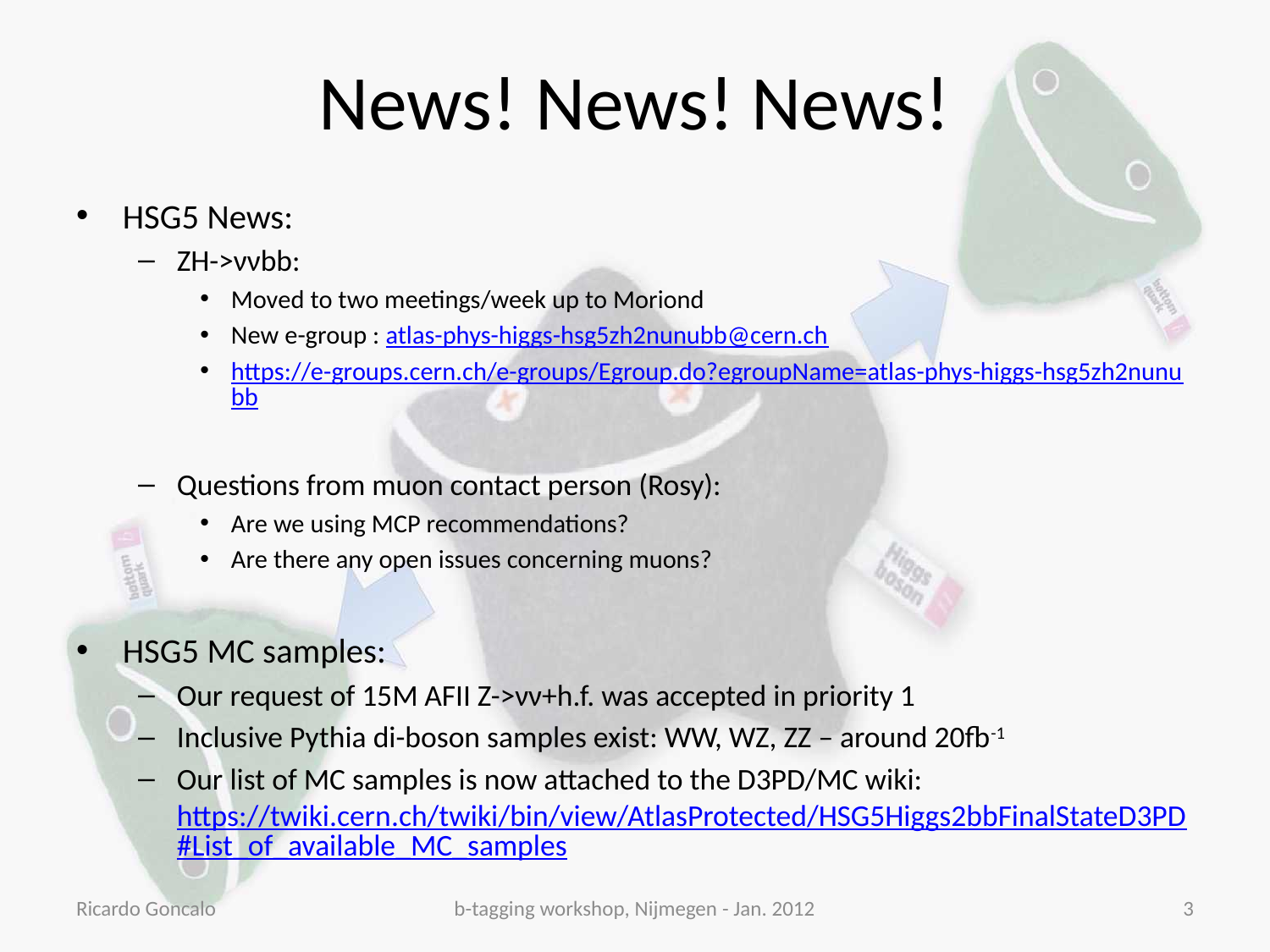

# News! News! News!
HSG5 News:
ZH->ννbb:
Moved to two meetings/week up to Moriond
New e-group : atlas-phys-higgs-hsg5zh2nunubb@cern.ch
https://e-groups.cern.ch/e-groups/Egroup.do?egroupName=atlas-phys-higgs-hsg5zh2nunubb

Questions from muon contact person (Rosy):
Are we using MCP recommendations?
Are there any open issues concerning muons?

HSG5 MC samples:
Our request of 15M AFII Z->νν+h.f. was accepted in priority 1
Inclusive Pythia di-boson samples exist: WW, WZ, ZZ – around 20fb-1
Our list of MC samples is now attached to the D3PD/MC wiki: https://twiki.cern.ch/twiki/bin/view/AtlasProtected/HSG5Higgs2bbFinalStateD3PD#List_of_available_MC_samples

Ricardo Goncalo
b-tagging workshop, Nijmegen - Jan. 2012
3